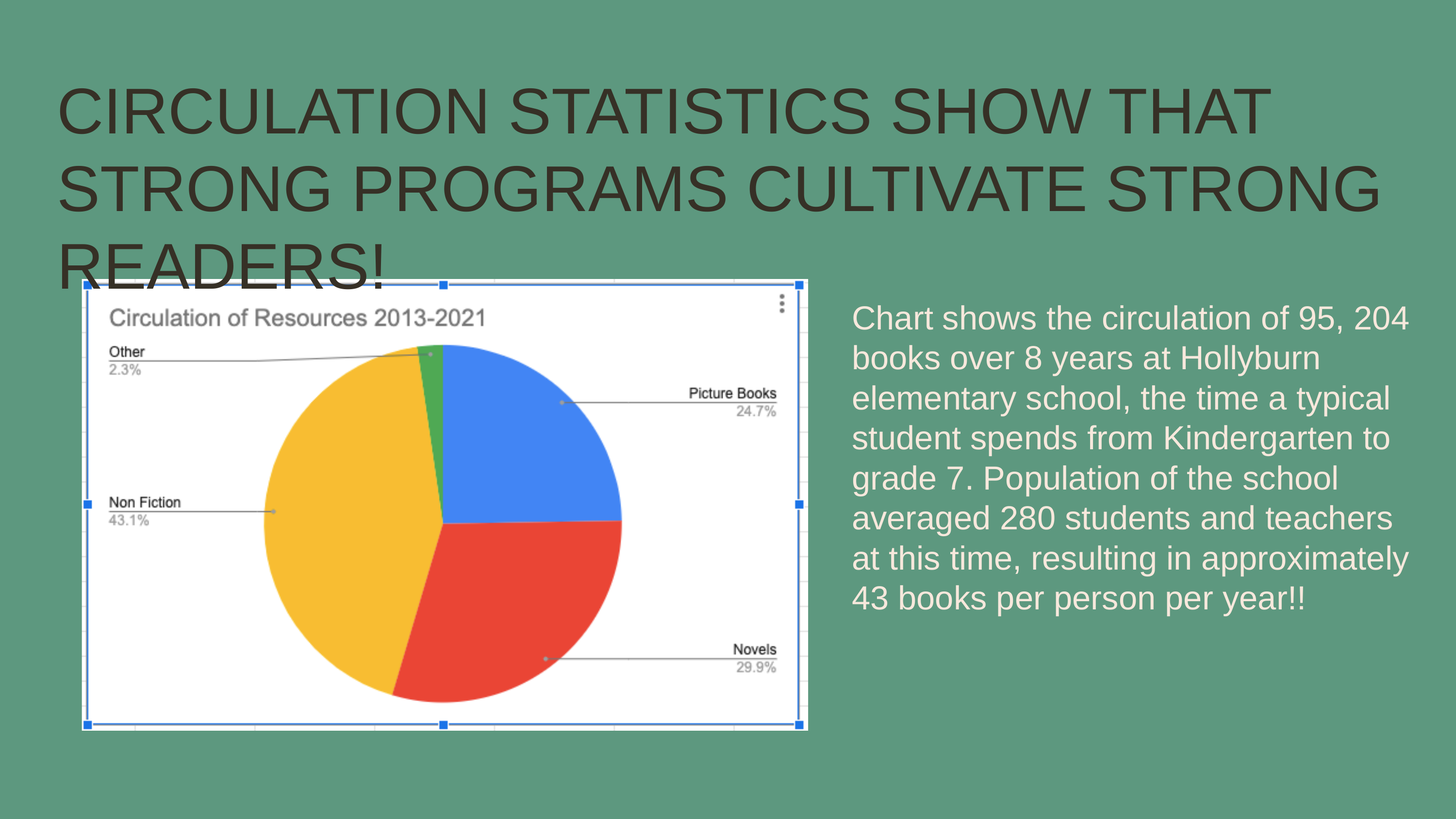

CIRCULATION STATISTICS SHOW THAT STRONG PROGRAMS CULTIVATE STRONG READERS!

Chart shows the circulation of 95, 204 books over 8 years at Hollyburn elementary school, the time a typical student spends from Kindergarten to grade 7. Population of the school averaged 280 students and teachers at this time, resulting in approximately 43 books per person per year!!